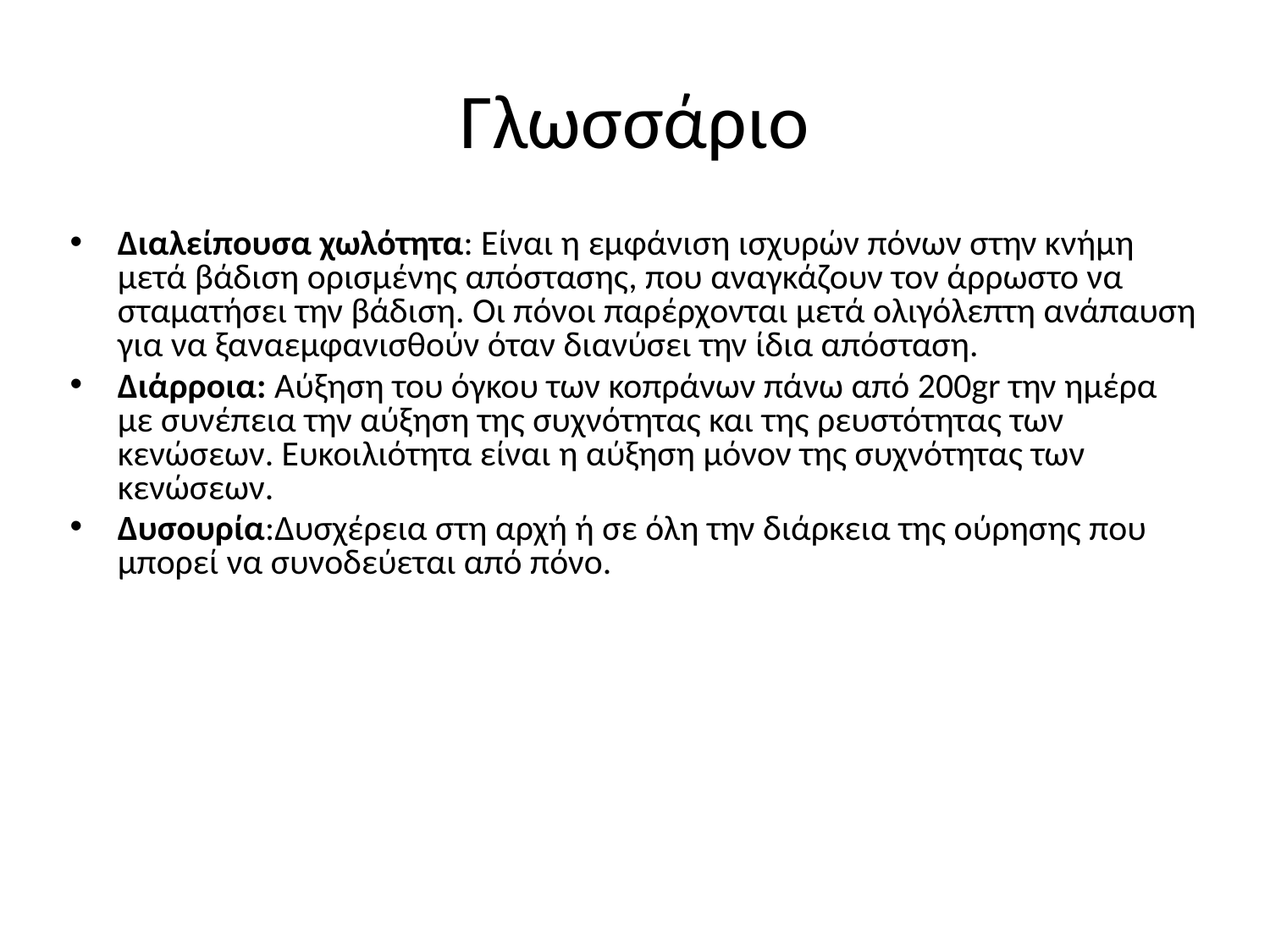

# Γλωσσάριο
Διαλείπουσα χωλότητα: Είναι η εμφάνιση ισχυρών πόνων στην κνήμη μετά βάδιση ορισμένης απόστασης, που αναγκάζουν τον άρρωστο να σταματήσει την βάδιση. Οι πόνοι παρέρχονται μετά ολιγόλεπτη ανάπαυση για να ξαναεμφανισθούν όταν διανύσει την ίδια απόσταση.
Διάρροια: Αύξηση του όγκου των κοπράνων πάνω από 200gr την ημέρα με συνέπεια την αύξηση της συχνότητας και της ρευστότητας των κενώσεων. Ευκοιλιότητα είναι η αύξηση μόνον της συχνότητας των κενώσεων.
Δυσουρία:Δυσχέρεια στη αρχή ή σε όλη την διάρκεια της ούρησης που μπορεί να συνοδεύεται από πόνο.